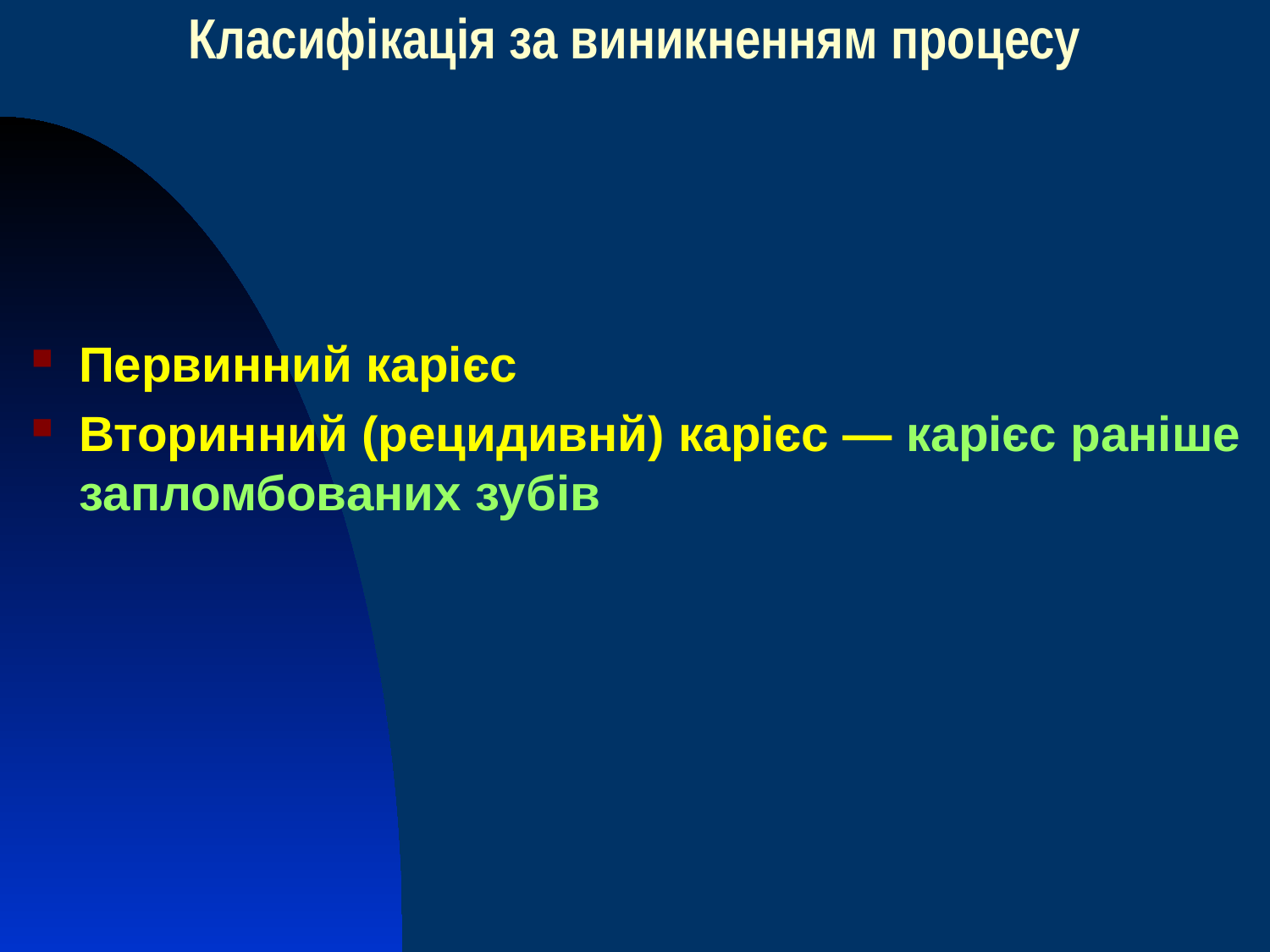

Класифікація за виникненням процесу
Первинний карієс
Вторинний (рецидивнй) карієс — карієс раніше запломбованих зубів